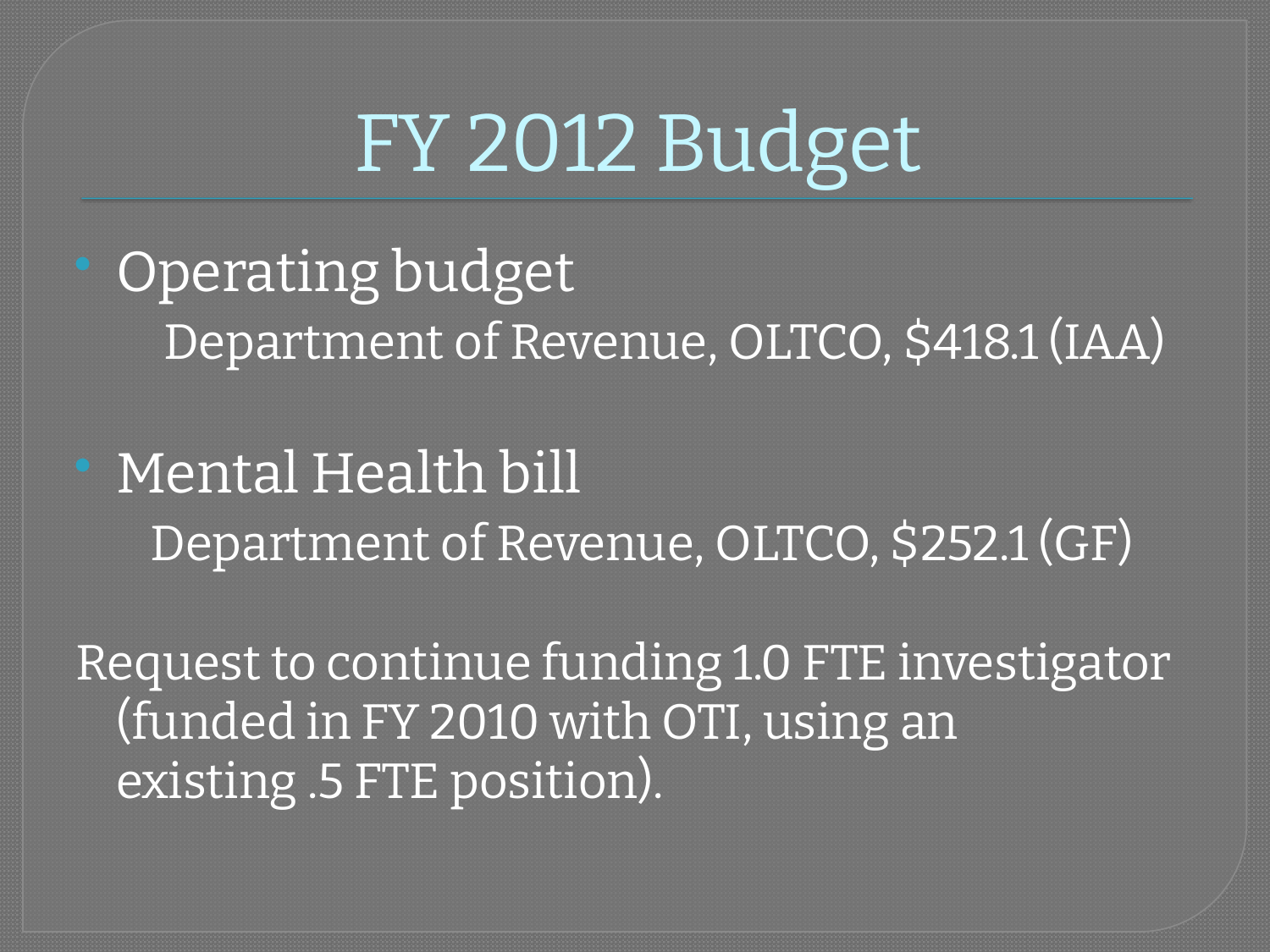

# FY 2012 Budget
Operating budget
Department of Revenue, OLTCO, $418.1 (IAA)

Mental Health bill
	   Department of Revenue, OLTCO, $252.1 (GF)

Request to continue funding 1.0 FTE investigator (funded in FY 2010 with OTI, using an existing .5 FTE position).